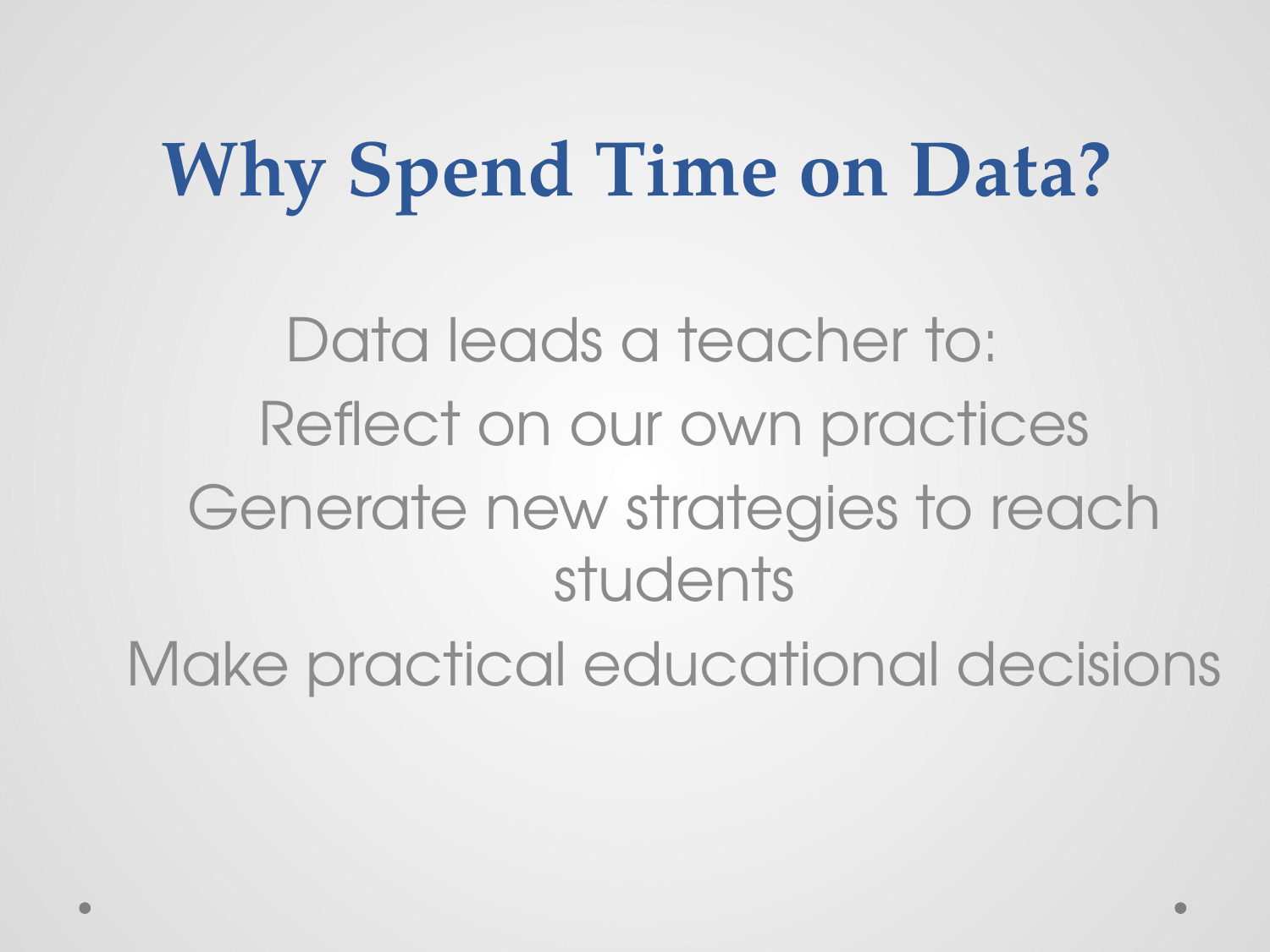

# Why Spend Time on Data?
Data leads a teacher to:
Reflect on our own practices
Generate new strategies to reach students
Make practical educational decisions